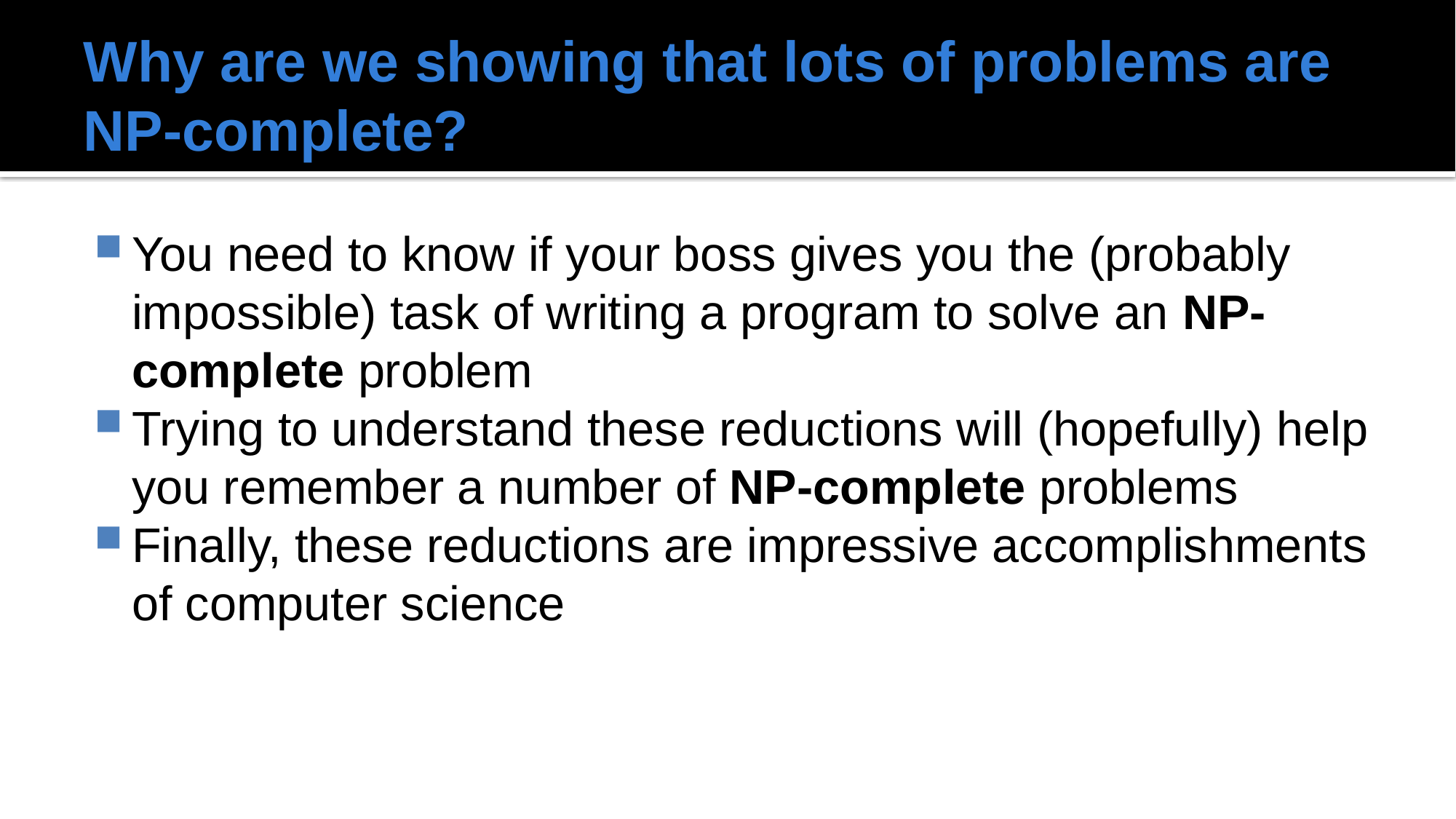

# Why are we showing that lots of problems are NP-complete?
You need to know if your boss gives you the (probably impossible) task of writing a program to solve an NP-complete problem
Trying to understand these reductions will (hopefully) help you remember a number of NP-complete problems
Finally, these reductions are impressive accomplishments of computer science